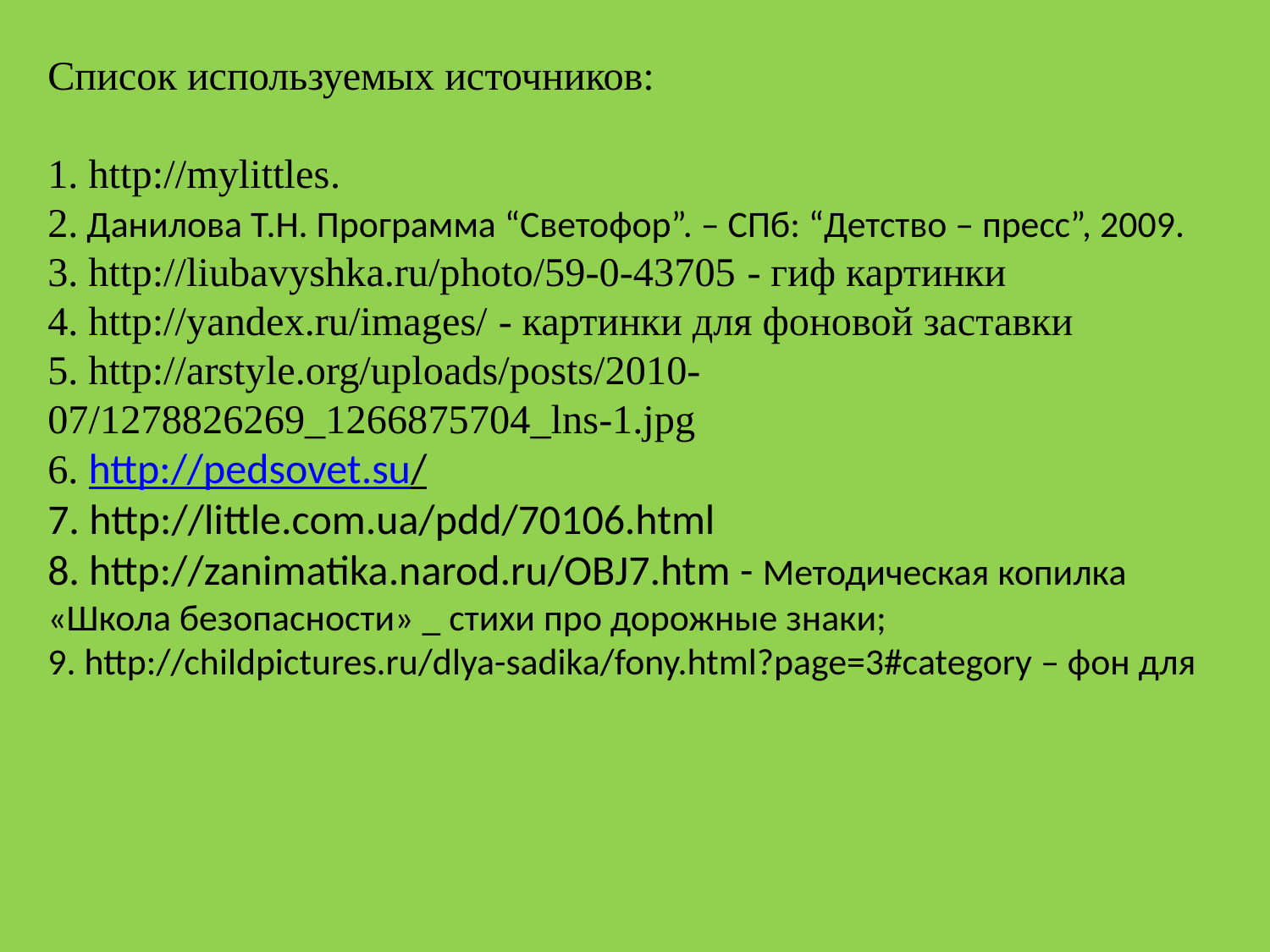

# Список используемых источников: 1. http://mylittles. 2. Данилова Т.Н. Программа “Светофор”. – СПб: “Детство – пресс”, 2009. 3. http://liubavyshka.ru/photo/59-0-43705 - гиф картинки 4. http://yandex.ru/images/ - картинки для фоновой заставки 5. http://arstyle.org/uploads/posts/2010-07/1278826269_1266875704_lns-1.jpg 6. http://pedsovet.su/ 7. http://little.com.ua/pdd/70106.html 8. http://zanimatika.narod.ru/OBJ7.htm - Методическая копилка «Школа безопасности» _ стихи про дорожные знаки; 9. http://childpictures.ru/dlya-sadika/fony.html?page=3#category – фон для